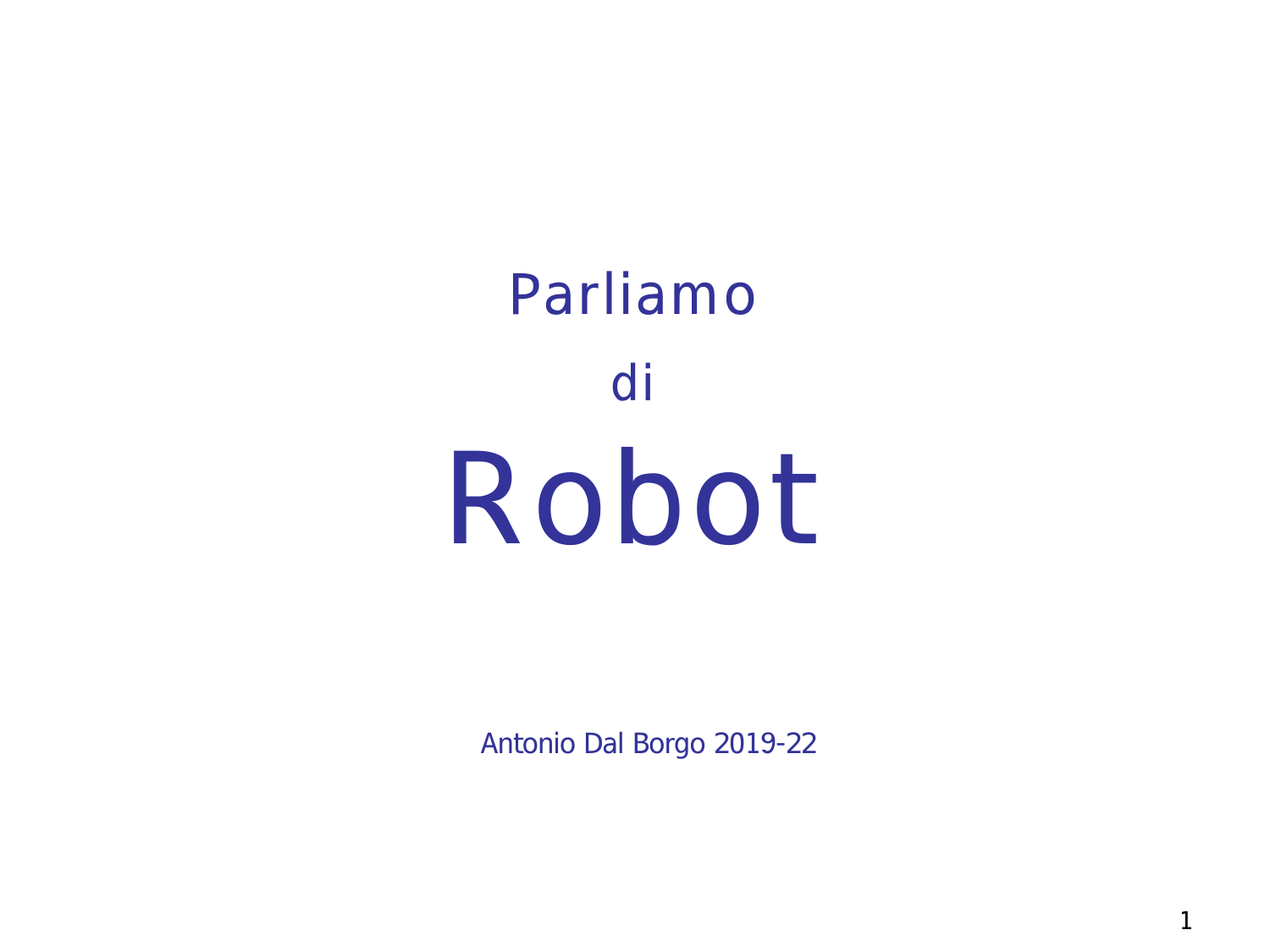

Parliamo
di
Robot
Antonio Dal Borgo 2019-22
1